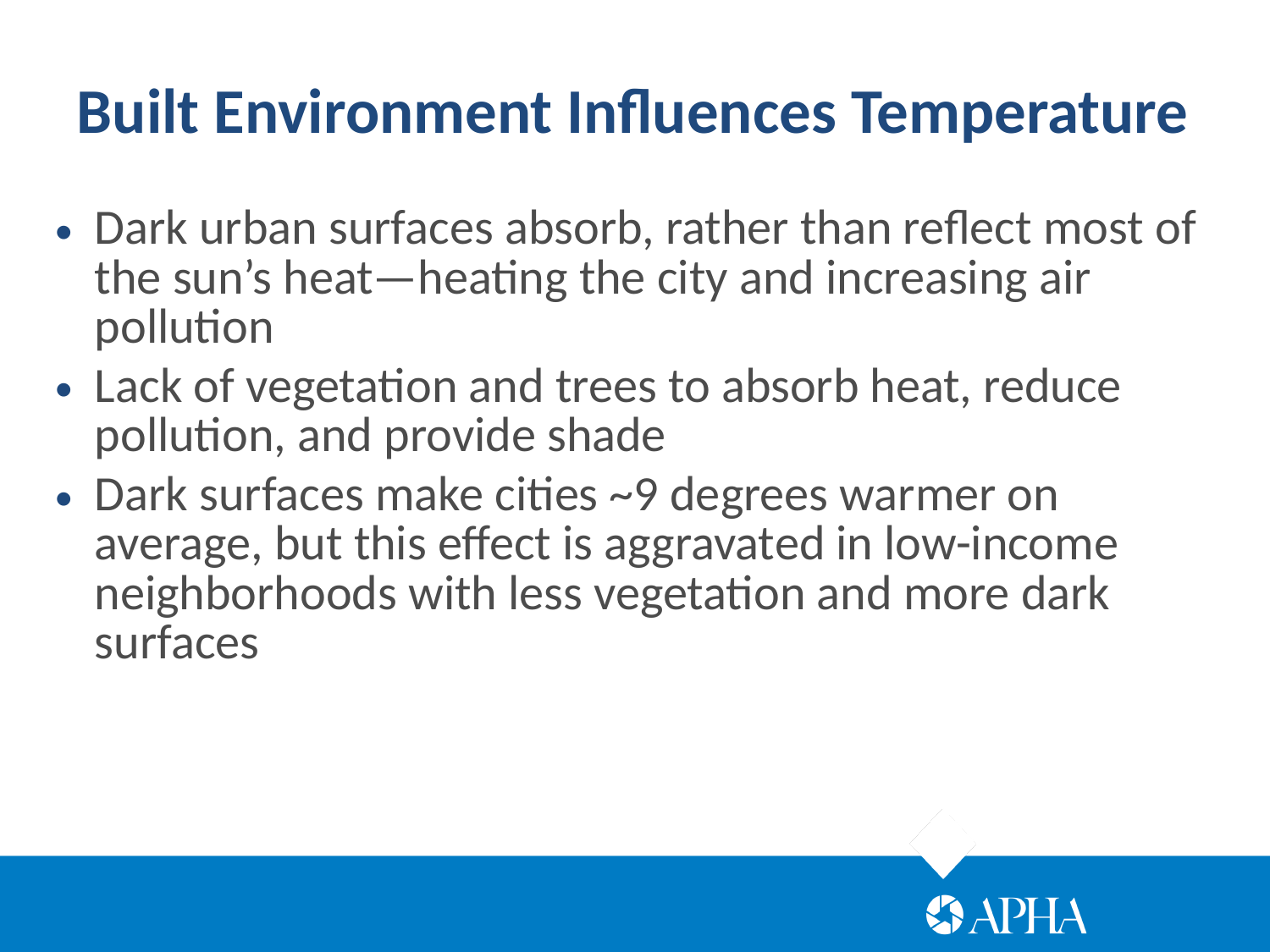

Built Environment Influences Temperature
Dark urban surfaces absorb, rather than reflect most of the sun’s heat—heating the city and increasing air pollution
Lack of vegetation and trees to absorb heat, reduce pollution, and provide shade
Dark surfaces make cities ~9 degrees warmer on average, but this effect is aggravated in low-income neighborhoods with less vegetation and more dark surfaces